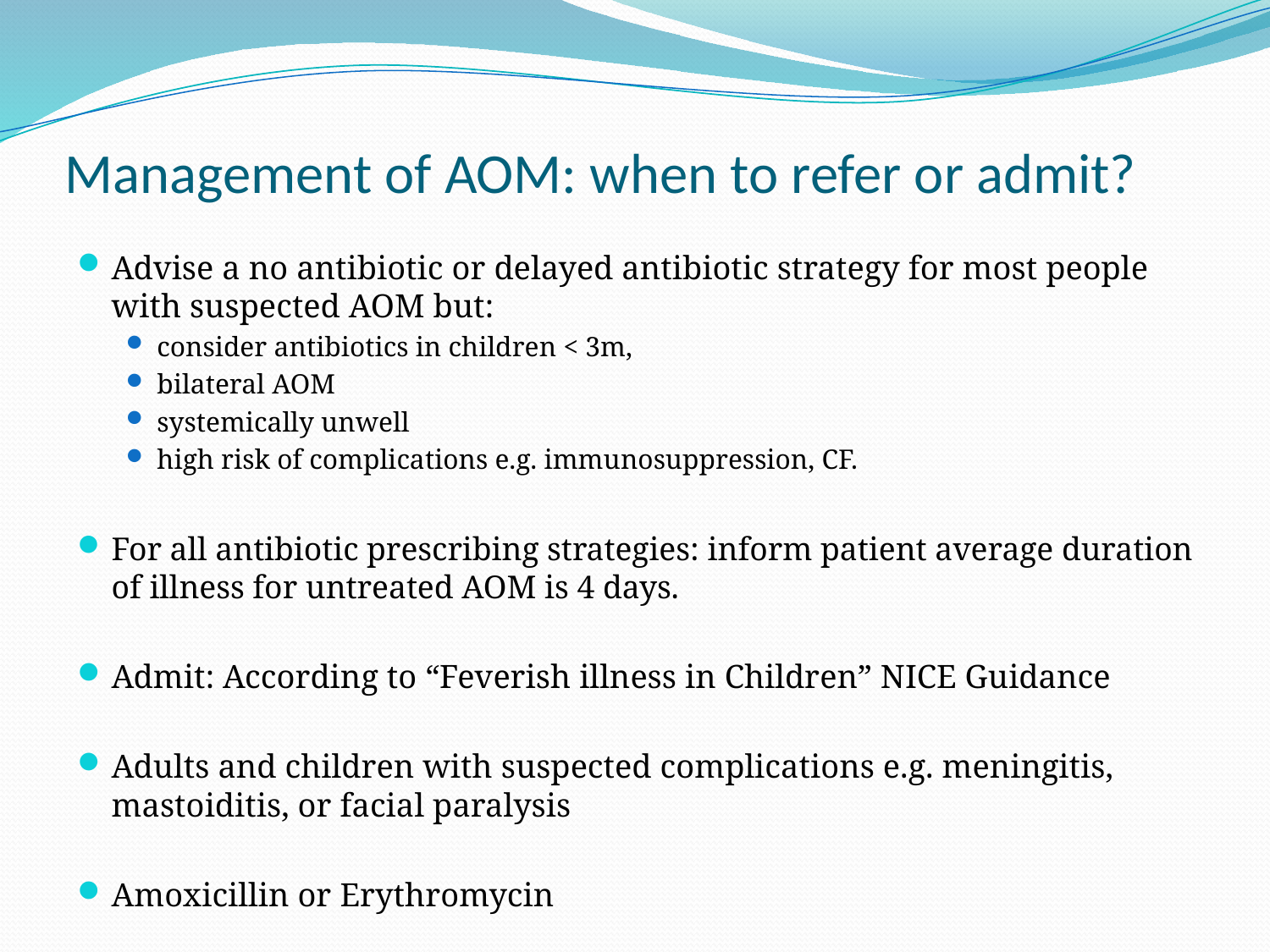

# Management of AOM: when to refer or admit?

Advise a no antibiotic or delayed antibiotic strategy for most people with suspected AOM but:
consider antibiotics in children < 3m,
bilateral AOM
systemically unwell
high risk of complications e.g. immunosuppression, CF.

For all antibiotic prescribing strategies: inform patient average duration of illness for untreated AOM is 4 days.

Admit: According to “Feverish illness in Children” NICE Guidance

Adults and children with suspected complications e.g. meningitis, mastoiditis, or facial paralysis

Amoxicillin or Erythromycin